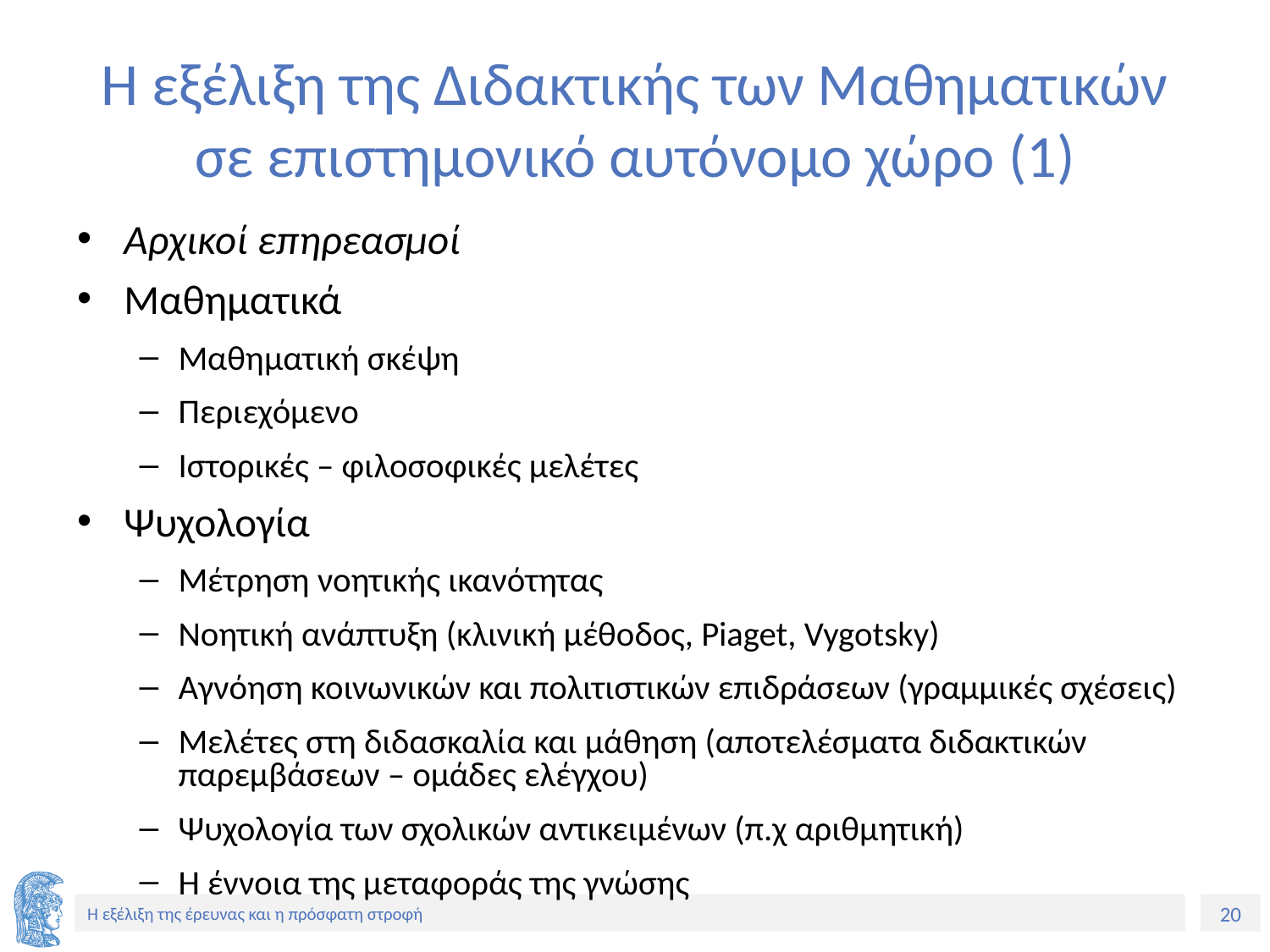

# Η εξέλιξη της Διδακτικής των Μαθηματικών σε επιστημονικό αυτόνομο χώρο (1)
Αρχικοί επηρεασμοί
Μαθηματικά
Μαθηματική σκέψη
Περιεχόμενο
Ιστορικές – φιλοσοφικές μελέτες
Ψυχολογία
Μέτρηση νοητικής ικανότητας
Νοητική ανάπτυξη (κλινική μέθοδος, Piaget, Vygotsky)
Αγνόηση κοινωνικών και πολιτιστικών επιδράσεων (γραμμικές σχέσεις)
Μελέτες στη διδασκαλία και μάθηση (αποτελέσματα διδακτικών παρεμβάσεων – ομάδες ελέγχου)
Ψυχολογία των σχολικών αντικειμένων (π.χ αριθμητική)
H έννοια της μεταφοράς της γνώσης